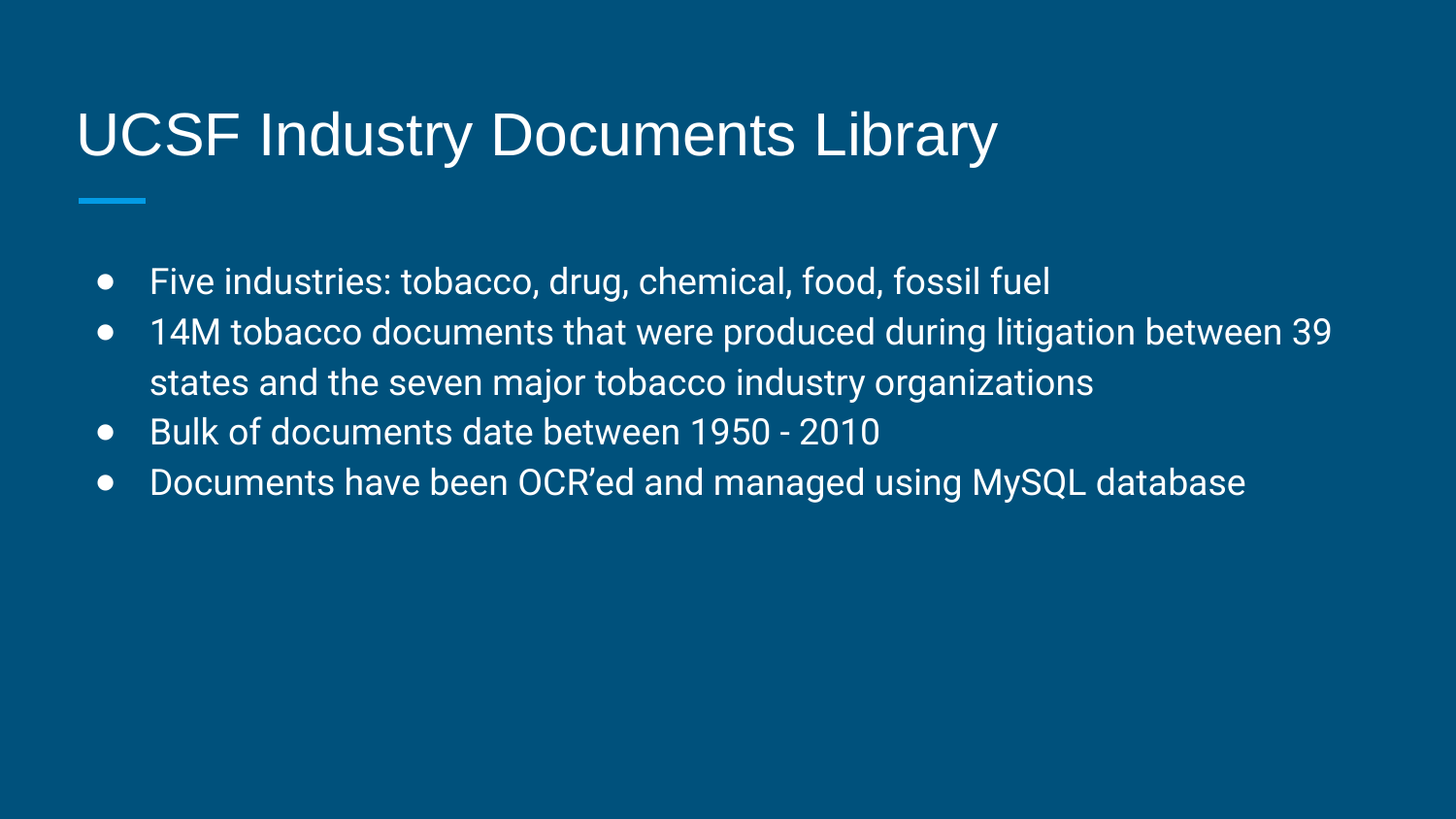

# UCSF Industry Documents Library
Five industries: tobacco, drug, chemical, food, fossil fuel
14M tobacco documents that were produced during litigation between 39 states and the seven major tobacco industry organizations
Bulk of documents date between 1950 - 2010
Documents have been OCR’ed and managed using MySQL database